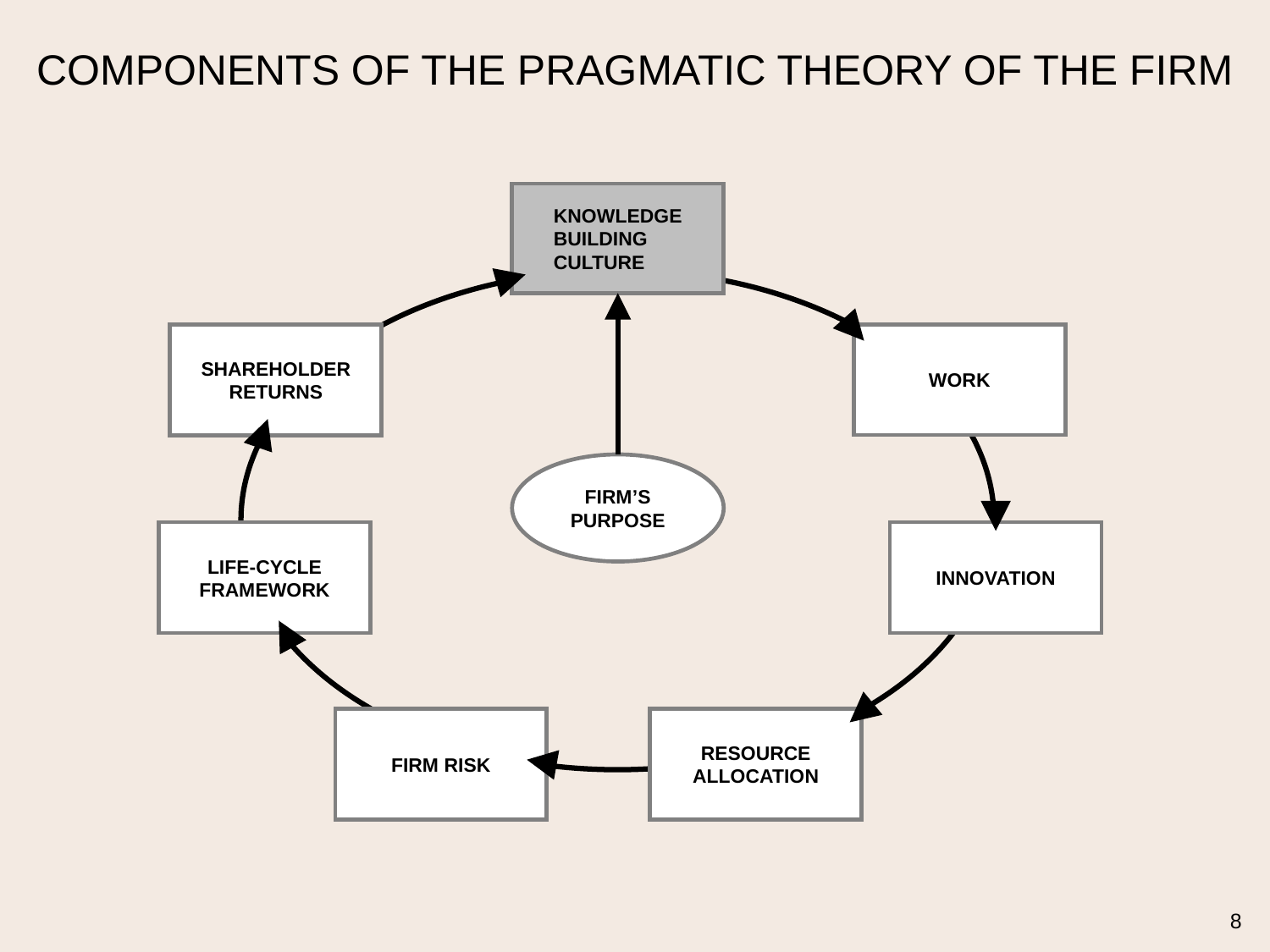

COMPONENTS OF THE Pragmatic Theory of the Firm

KNOWLEDGE
BUILDING
CULTURE

SHAREHOLDER
RETURNS
WORK

FIRM’S
PURPOSE

LIFE-CYCLE
FRAMEWORK
INNOVATION

FIRM RISK
RESOURCE
ALLOCATION